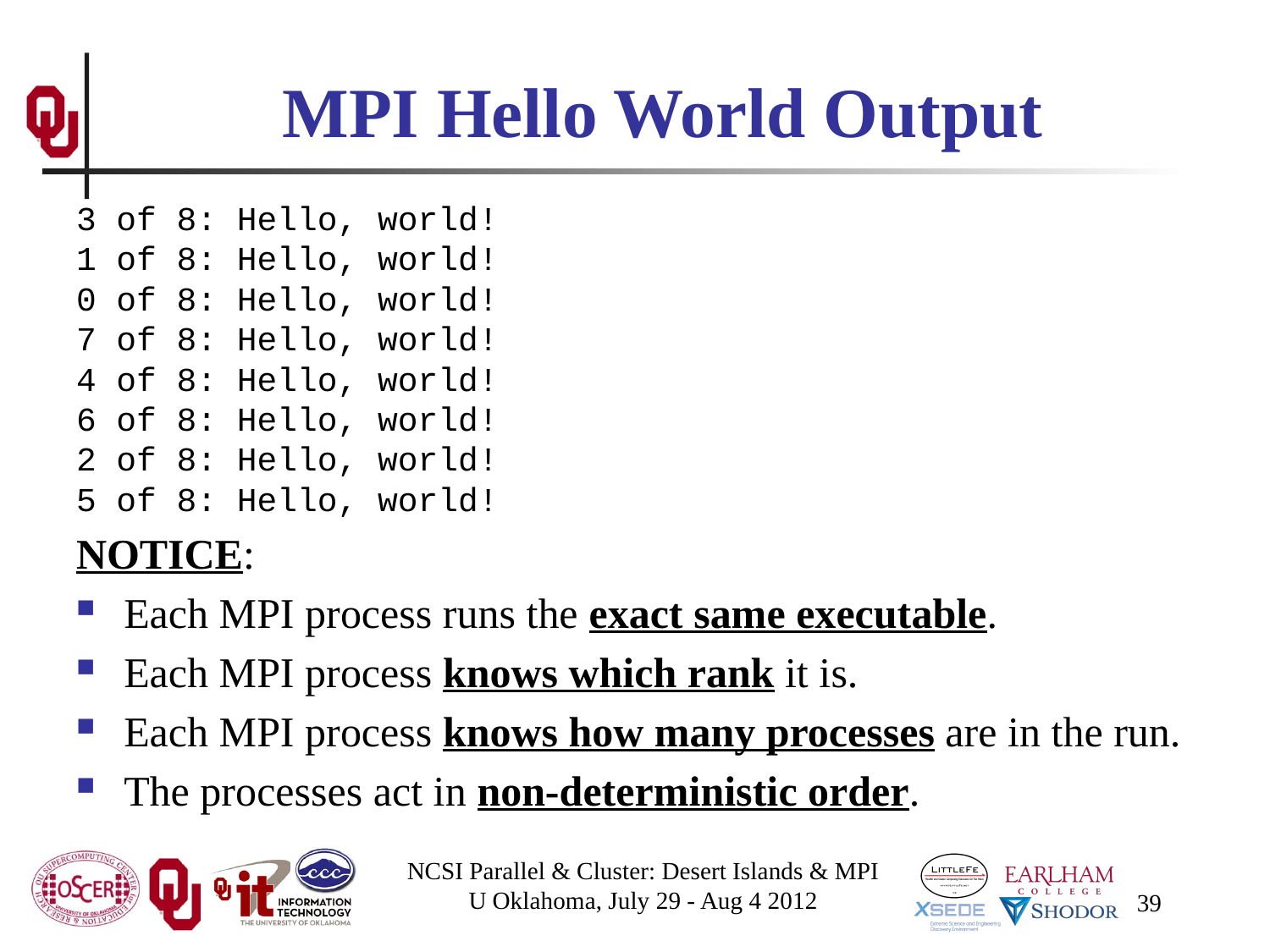

# MPI Hello World Output
3 of 8: Hello, world!
1 of 8: Hello, world!
0 of 8: Hello, world!
7 of 8: Hello, world!
4 of 8: Hello, world!
6 of 8: Hello, world!
2 of 8: Hello, world!
5 of 8: Hello, world!
NOTICE:
Each MPI process runs the exact same executable.
Each MPI process knows which rank it is.
Each MPI process knows how many processes are in the run.
The processes act in non-deterministic order.
NCSI Parallel & Cluster: Desert Islands & MPI
U Oklahoma, July 29 - Aug 4 2012
39